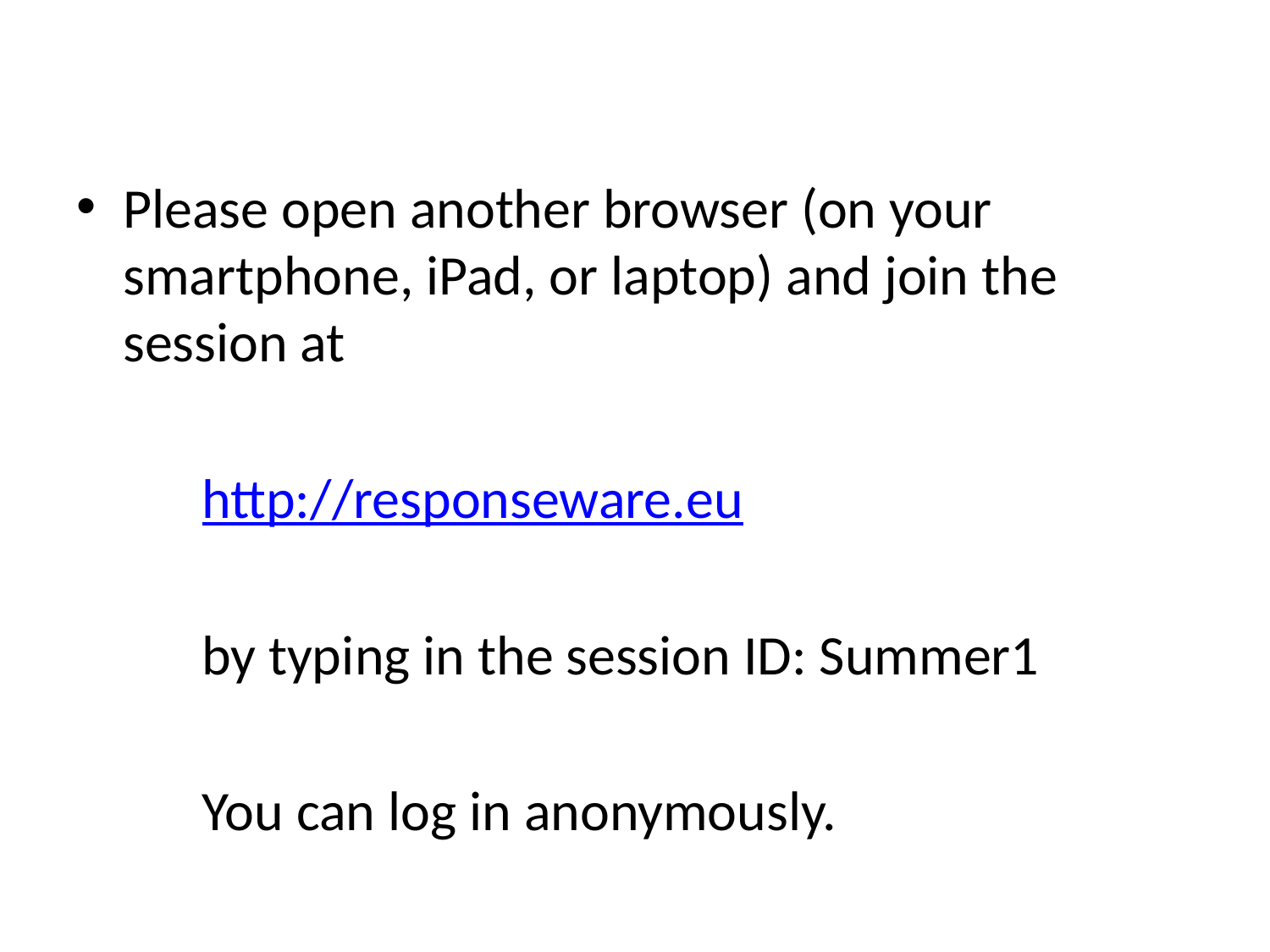

Please open another browser (on your smartphone, iPad, or laptop) and join the session at

	http://responseware.eu

	by typing in the session ID: Summer1

	You can log in anonymously.